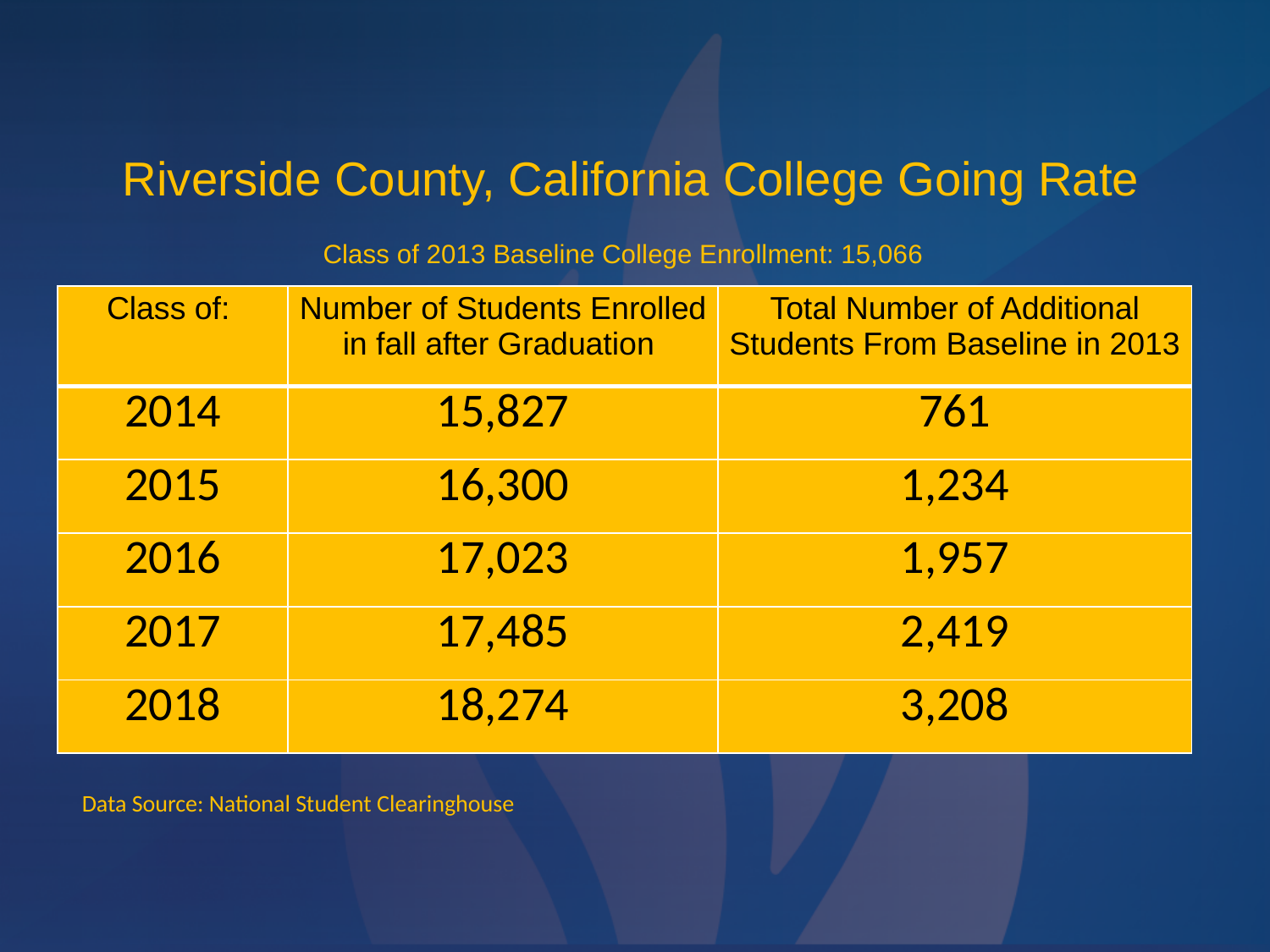

Riverside County, California College Going Rate

Class of 2013 Baseline College Enrollment: 15,066

| Class of: | Number of Students Enrolled in fall after Graduation | Total Number of Additional Students From Baseline in 2013 |
| --- | --- | --- |
| 2014 | 15,827 | 761 |
| 2015 | 16,300 | 1,234 |
| 2016 | 17,023 | 1,957 |
| 2017 | 17,485 | 2,419 |
| 2018 | 18,274 | 3,208 |
Data Source: National Student Clearinghouse